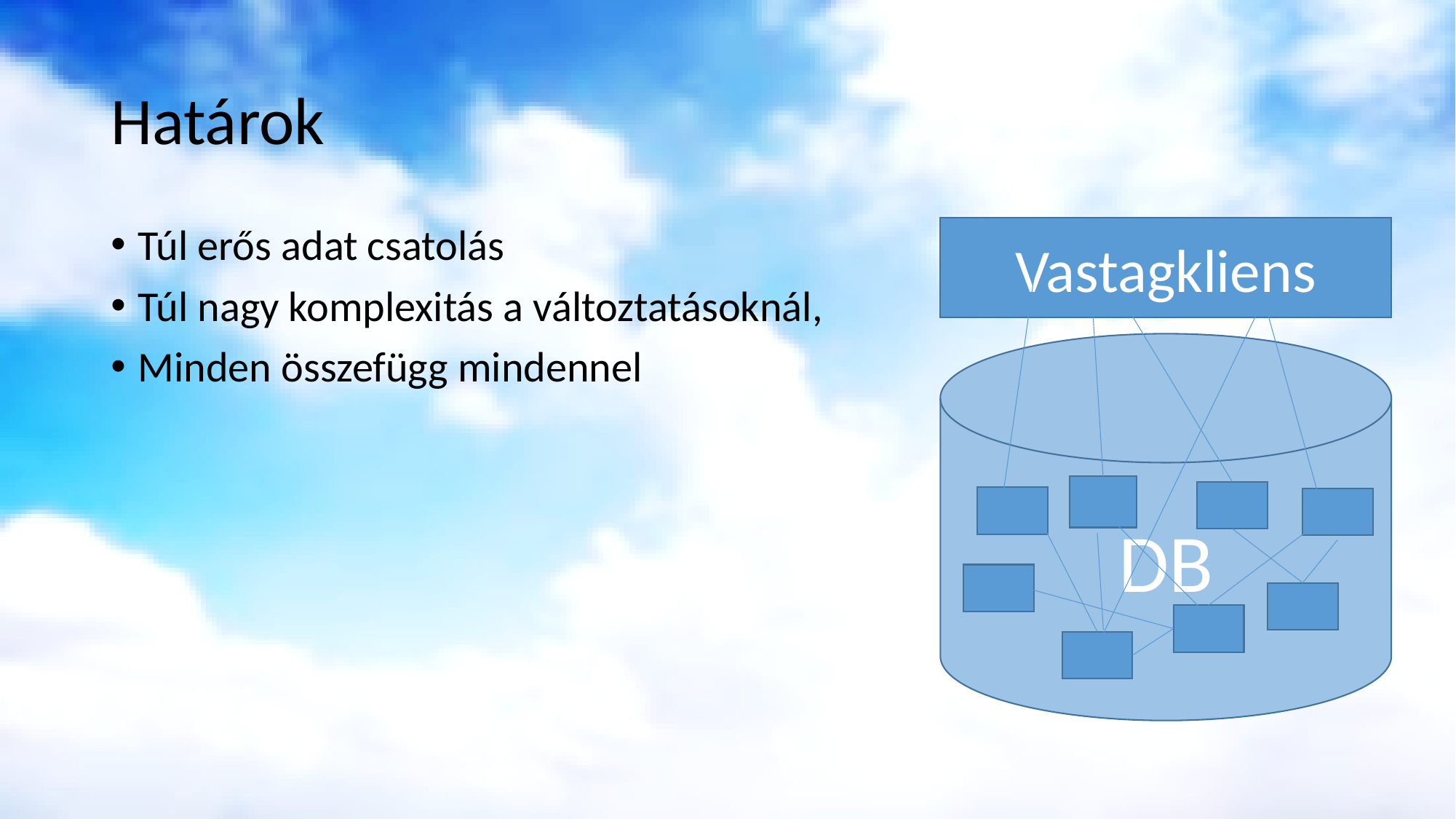

# Határok
Túl erős adat csatolás
Túl nagy komplexitás a változtatásoknál,
Minden összefügg mindennel

Vastagkliens
DB